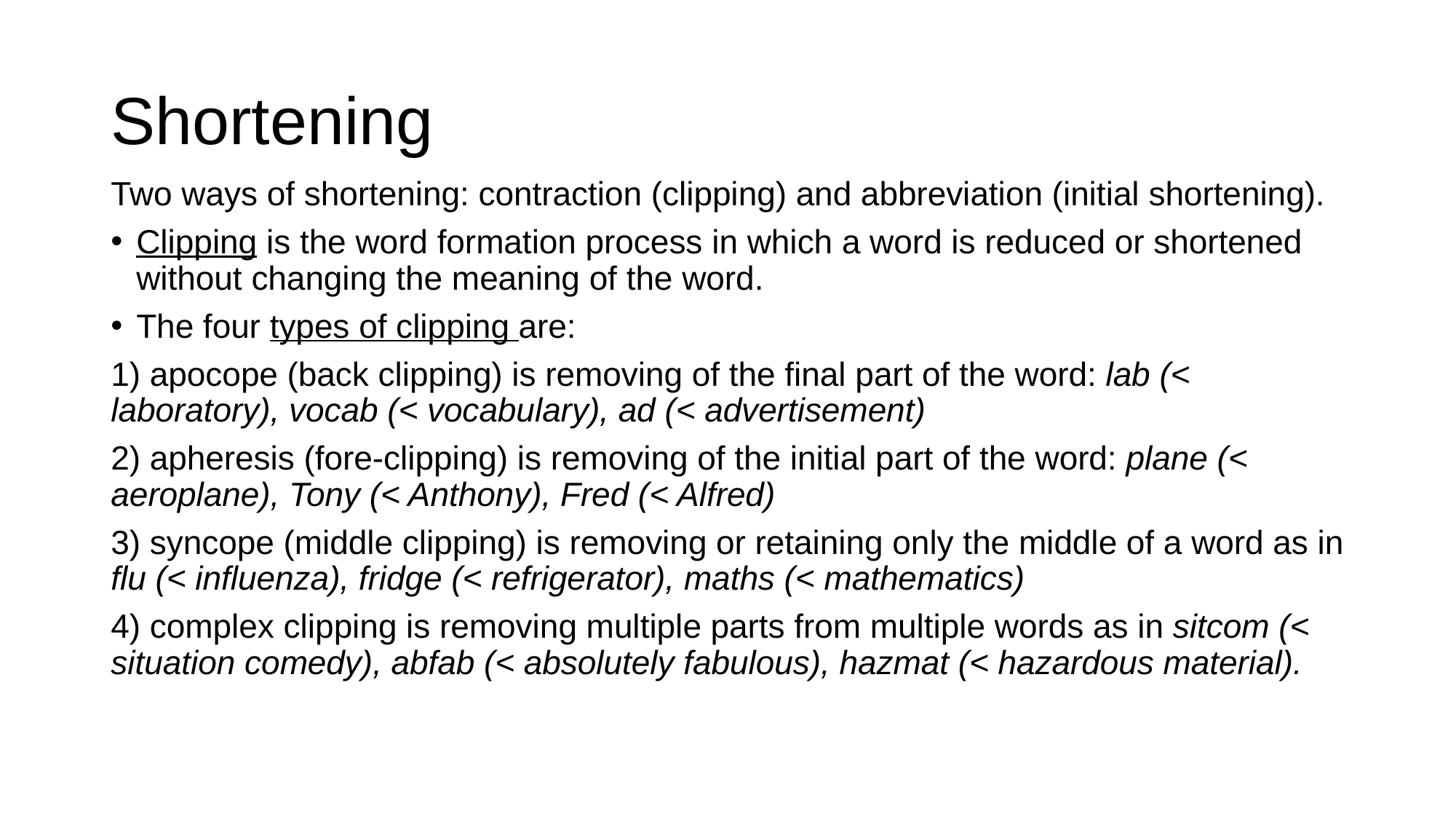

# Shortening
Two ways of shortening: contraction (clipping) and abbreviation (initial shortening).
Clipping is the word formation process in which a word is reduced or shortened without changing the meaning of the word.
The four types of clipping are:
1) apocope (back clipping) is removing of the final part of the word: lab (< laboratory), vocab (< vocabulary), ad (< advertisement)
2) apheresis (fore-clipping) is removing of the initial part of the word: plane (< aeroplane), Tony (< Anthony), Fred (< Alfred)
3) syncope (middle clipping) is removing or retaining only the middle of a word as in flu (< influenza), fridge (< refrigerator), maths (< mathematics)
4) complex clipping is removing multiple parts from multiple words as in sitcom (< situation comedy), abfab (< absolutely fabulous), hazmat (< hazardous material).